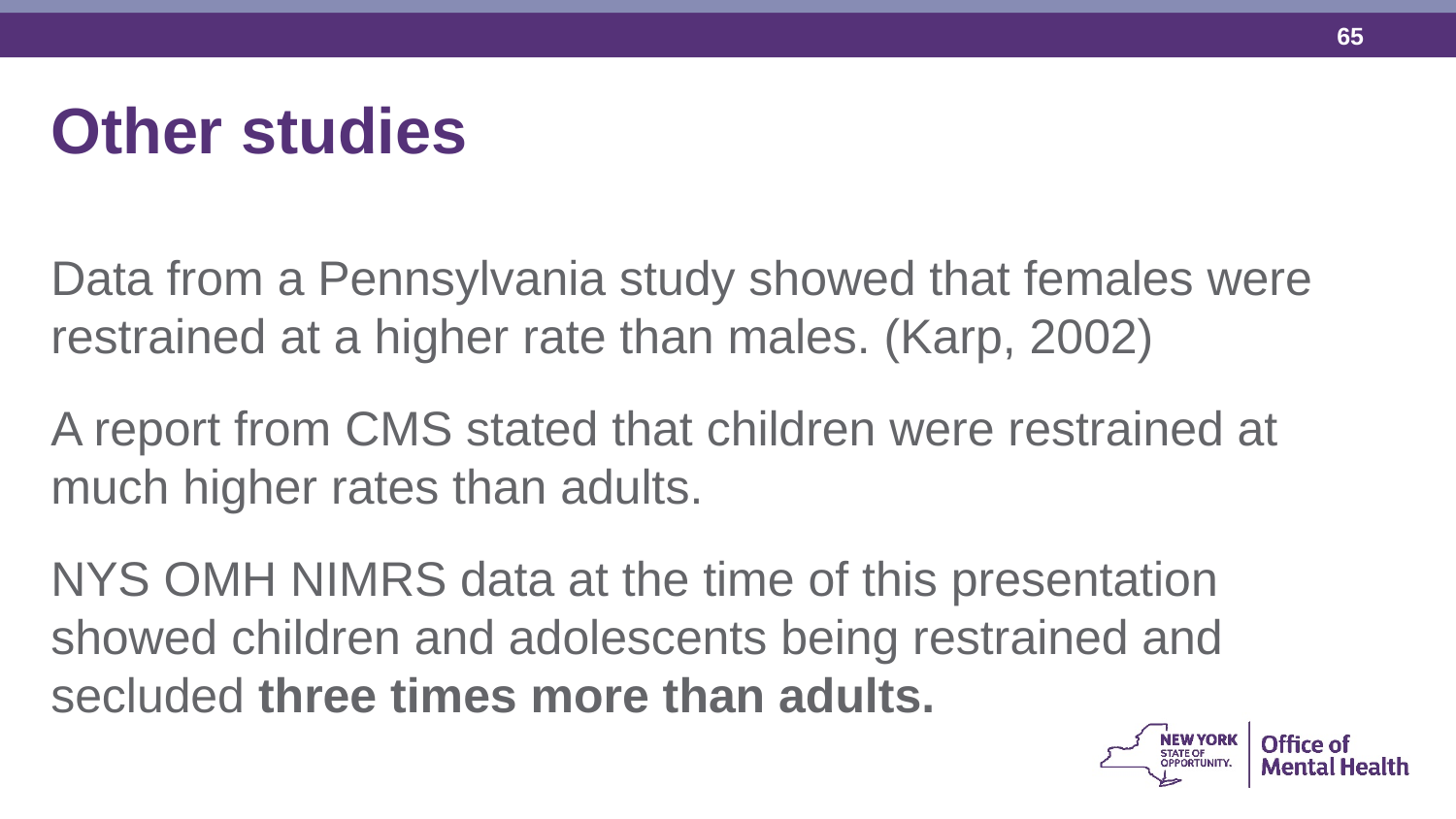

Other studies
Data from a Pennsylvania study showed that females were restrained at a higher rate than males. (Karp, 2002)
A report from CMS stated that children were restrained at much higher rates than adults.
NYS OMH NIMRS data at the time of this presentation showed children and adolescents being restrained and secluded three times more than adults.